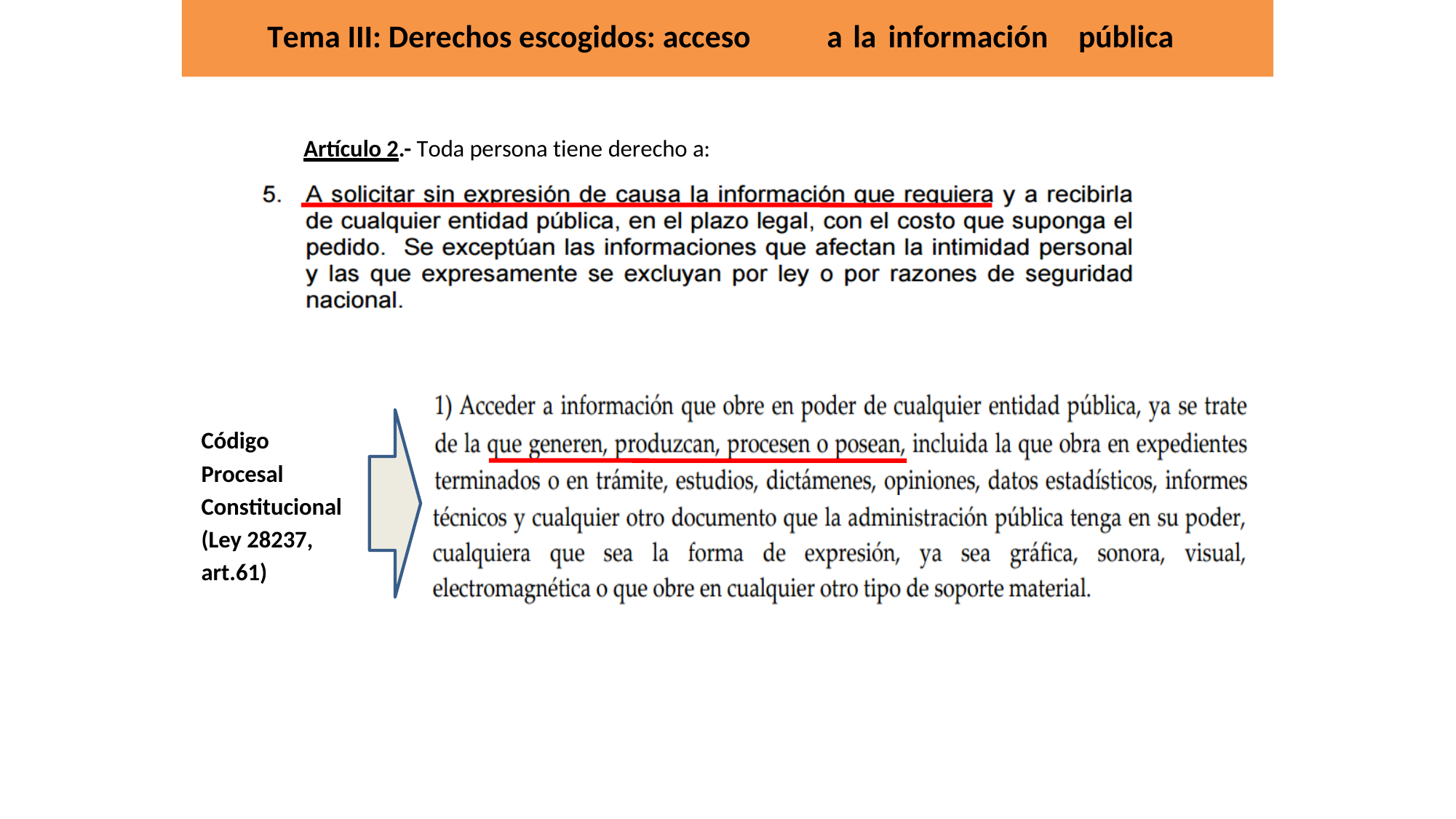

Tema III: Derechos escogidos: acceso
a
la
información
pública
Artículo 2.- Toda persona tiene derecho a:

Código
Procesal
Constitucional
(Ley 28237,
art.61)